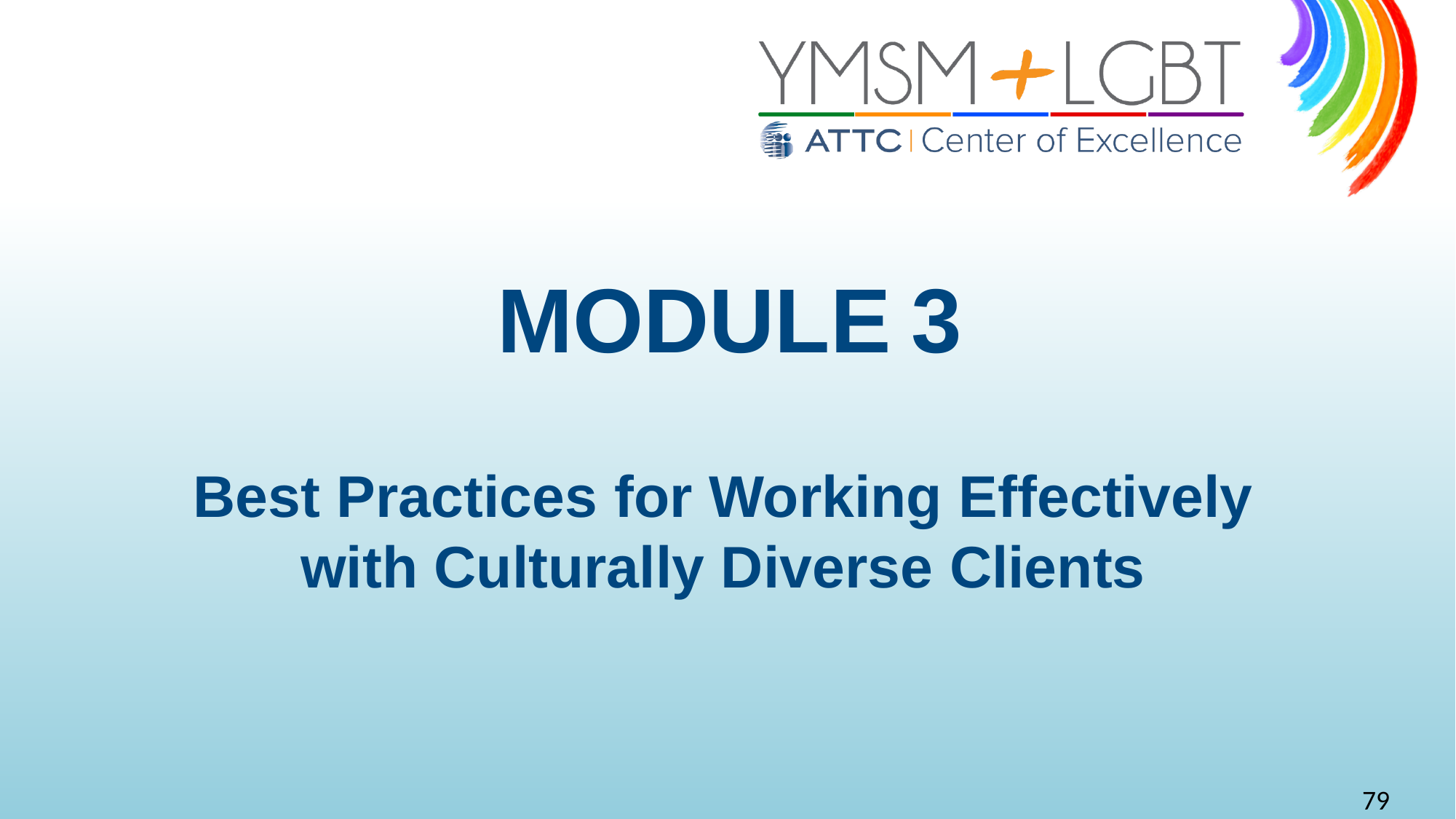

MODULE 3
# Best Practices for Working Effectively with Culturally Diverse Clients
79